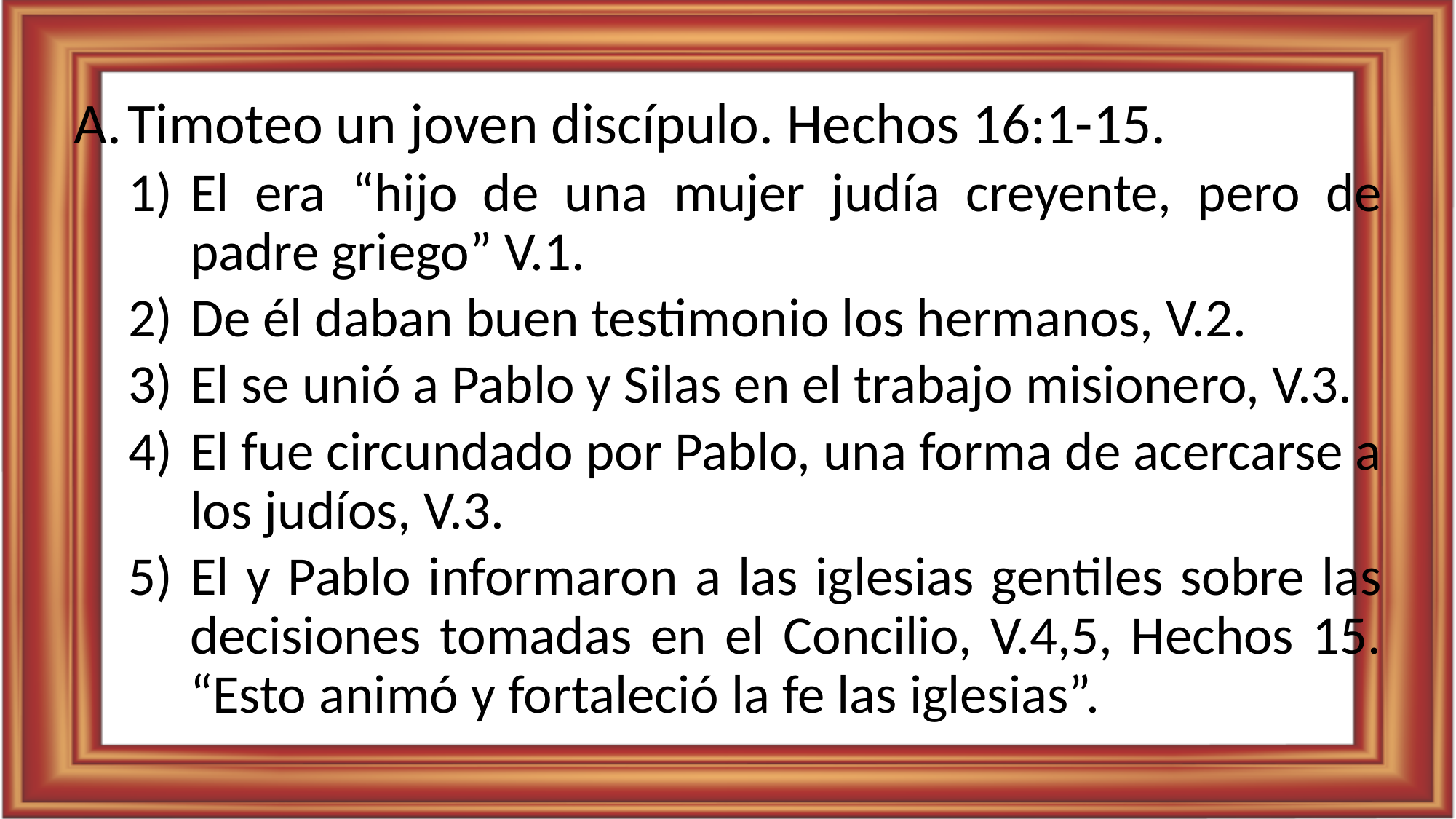

Timoteo un joven discípulo. Hechos 16:1-15.
El era “hijo de una mujer judía creyente, pero de padre griego” V.1.
De él daban buen testimonio los hermanos, V.2.
El se unió a Pablo y Silas en el trabajo misionero, V.3.
El fue circundado por Pablo, una forma de acercarse a los judíos, V.3.
El y Pablo informaron a las iglesias gentiles sobre las decisiones tomadas en el Concilio, V.4,5, Hechos 15. “Esto animó y fortaleció la fe las iglesias”.